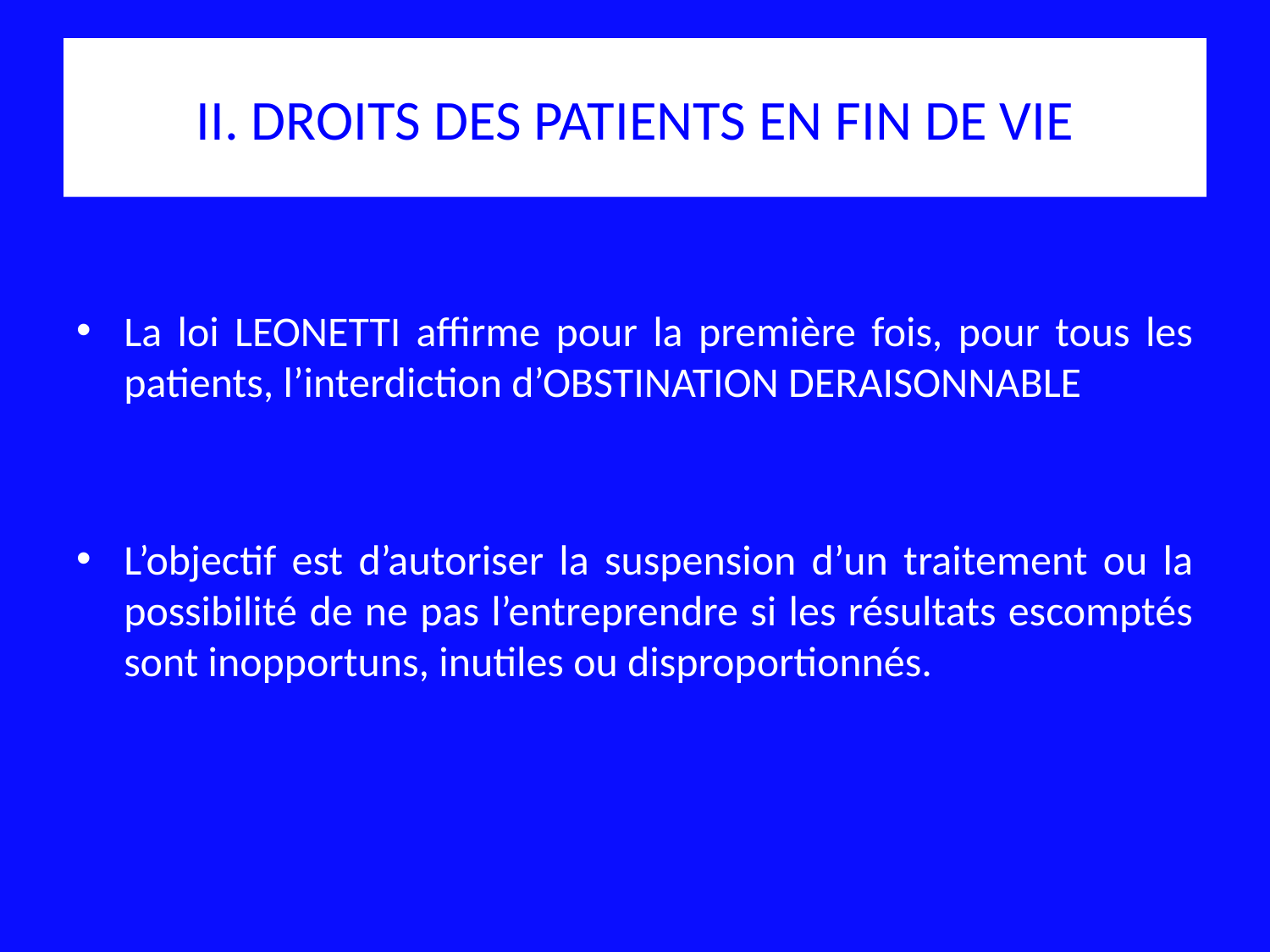

# II. DROITS DES PATIENTS EN FIN DE VIE
La loi LEONETTI affirme pour la première fois, pour tous les patients, l’interdiction d’OBSTINATION DERAISONNABLE

L’objectif est d’autoriser la suspension d’un traitement ou la possibilité de ne pas l’entreprendre si les résultats escomptés sont inopportuns, inutiles ou disproportionnés.